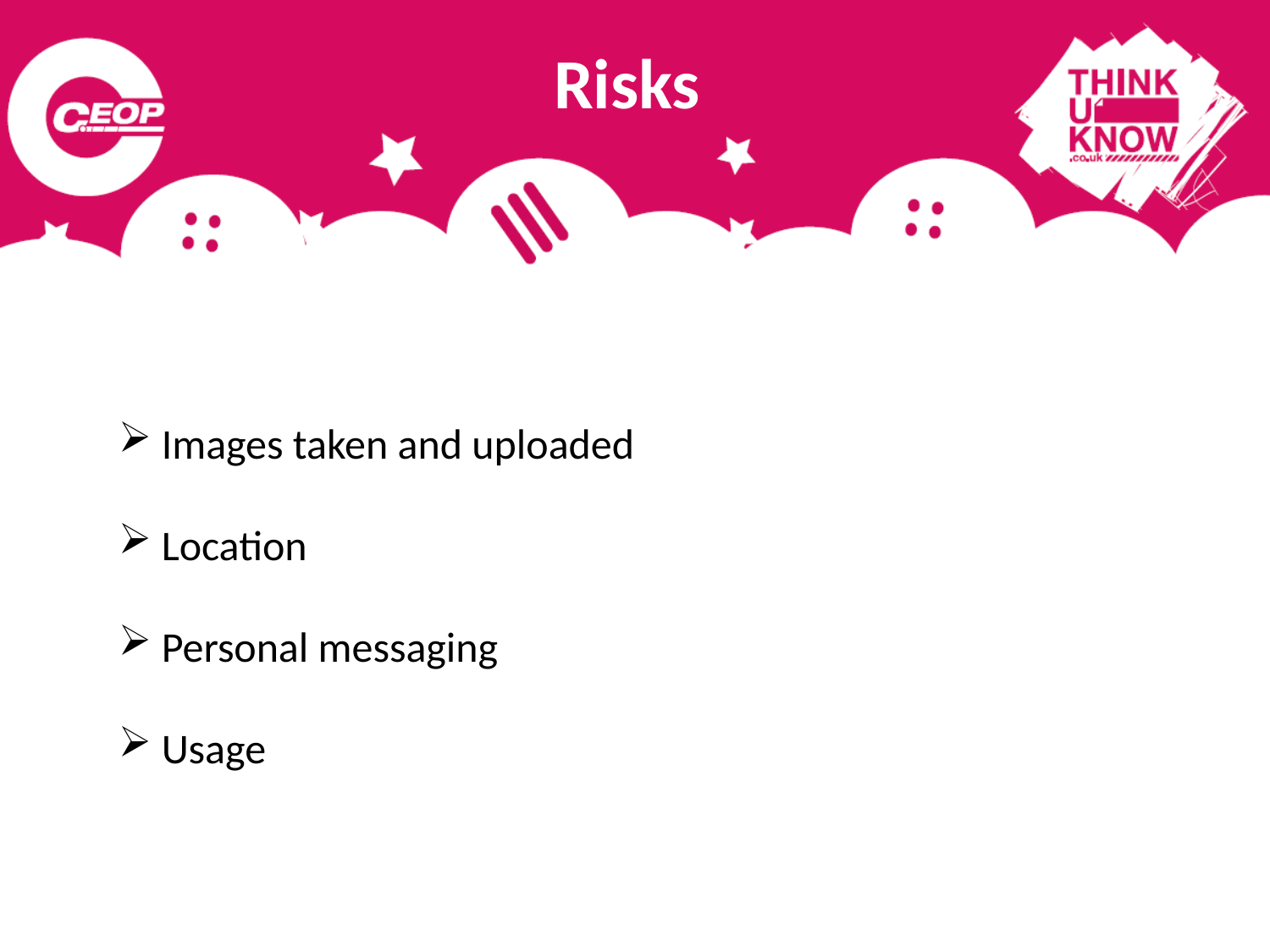

Risks

 Images taken and uploaded

 Location

 Personal messaging

 Usage